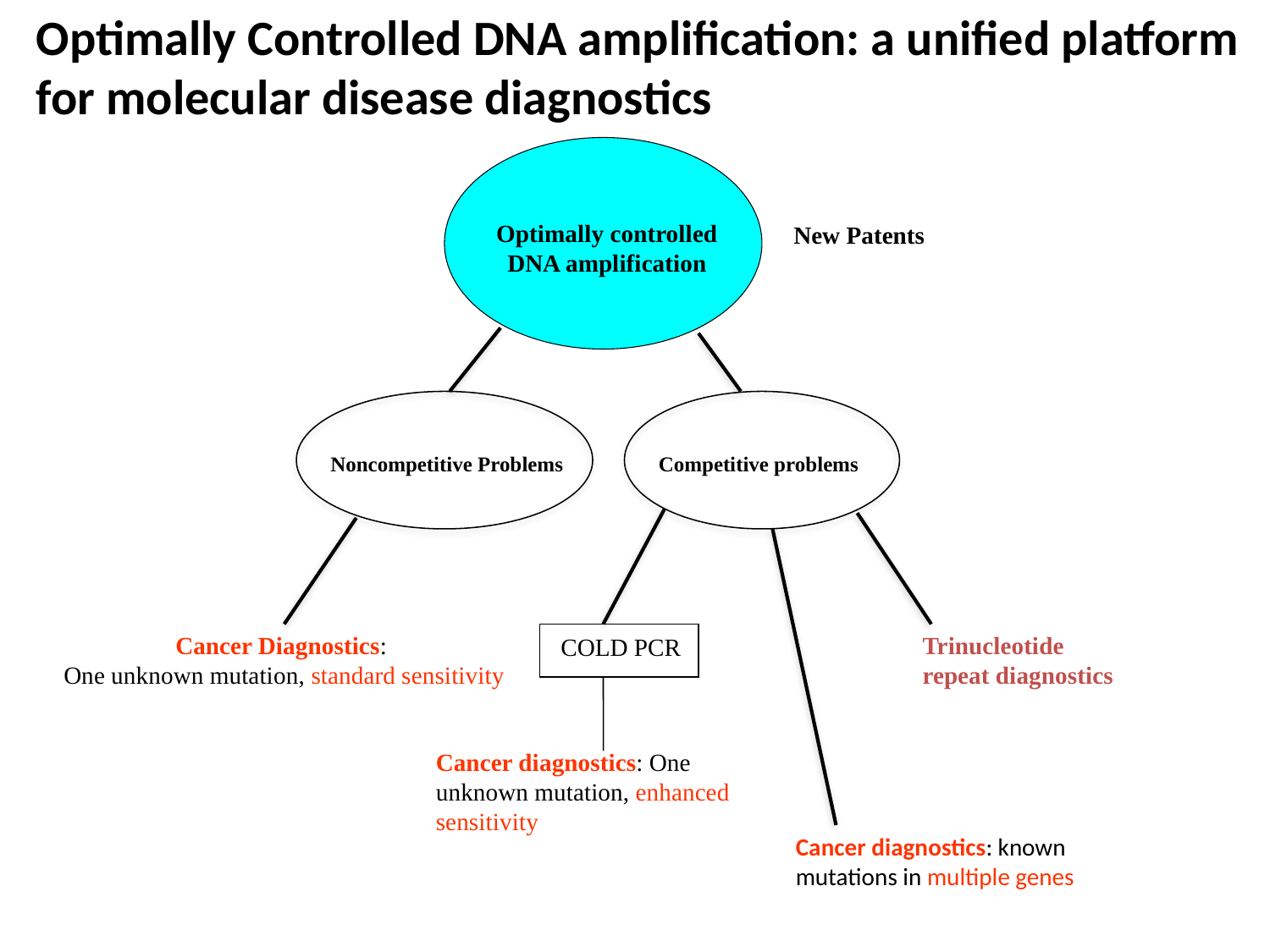

Optimally Controlled DNA amplification: a unified platform
for molecular disease diagnostics

Optimally controlled DNA amplification
New Patents

Noncompetitive Problems
Competitive problems
Cancer Diagnostics:
One unknown mutation, standard sensitivity

Trinucleotide
repeat diagnostics
COLD PCR

Cancer diagnostics: One unknown mutation, enhanced sensitivity
Cancer diagnostics: known mutations in multiple genes